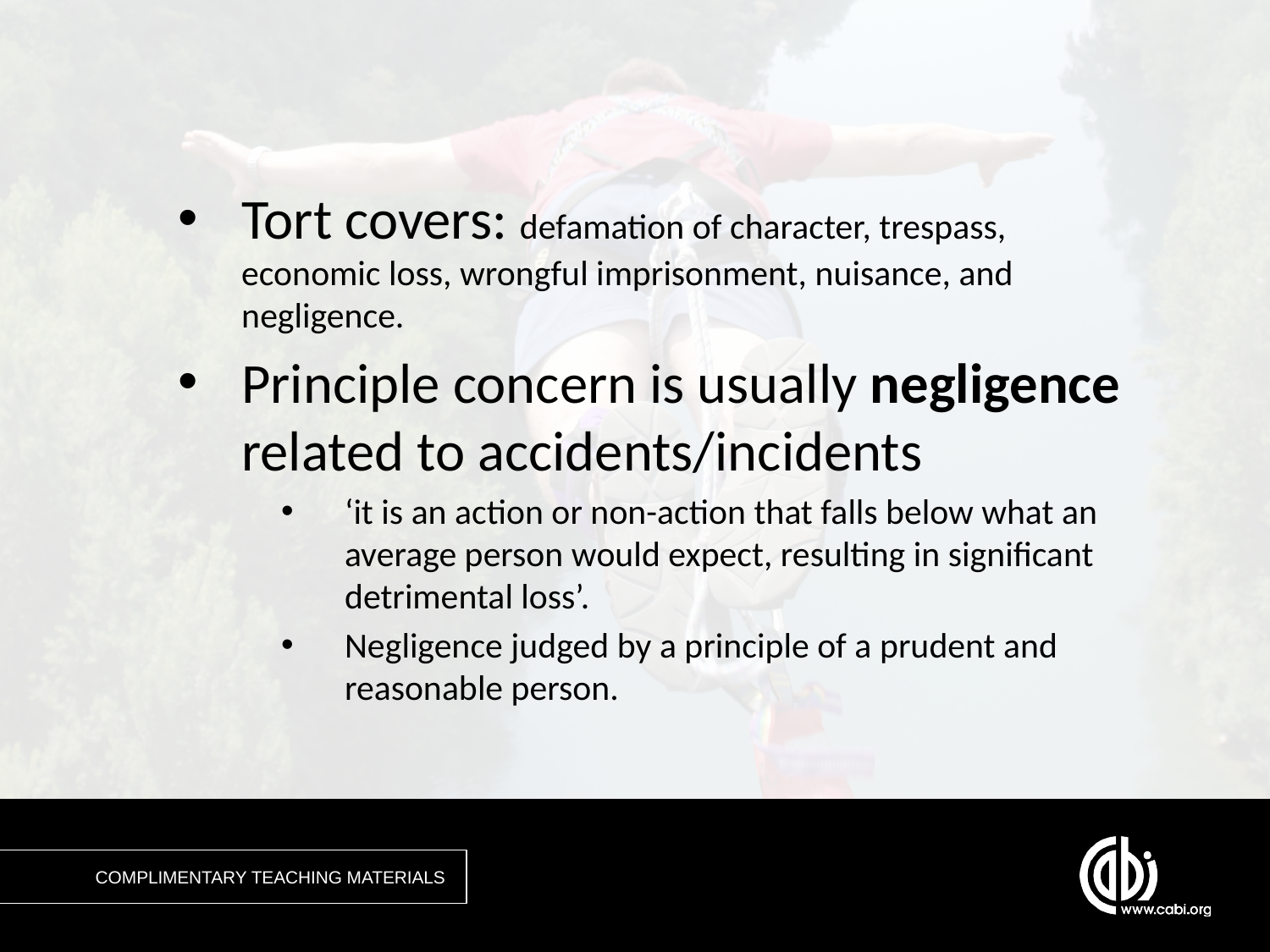

Tort covers: defamation of character, trespass, economic loss, wrongful imprisonment, nuisance, and negligence.
Principle concern is usually negligence related to accidents/incidents
‘it is an action or non-action that falls below what an average person would expect, resulting in significant detrimental loss’.
Negligence judged by a principle of a prudent and reasonable person.